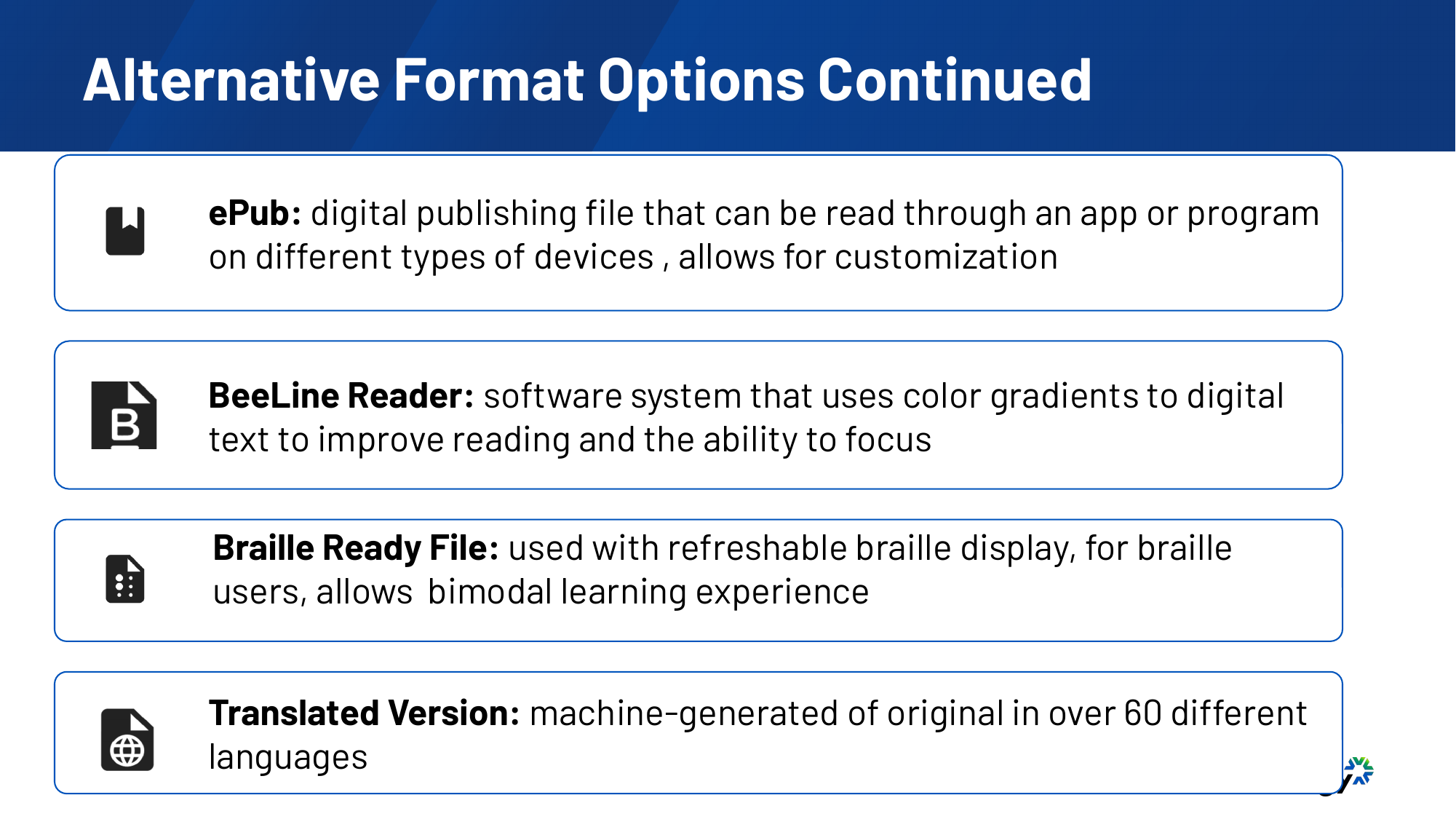

# Alternative Format Options Continued
ePub: digital publishing file that can be read through an app or program on different types of devices , allows for customization
BeeLine Reader: software system that uses color gradients to digital text to improve reading and the ability to focus

Translated Version: machine-generated of original in over 60 different languages
Braille Ready File: used with refreshable braille display, for braille users, allows  bimodal learning experience